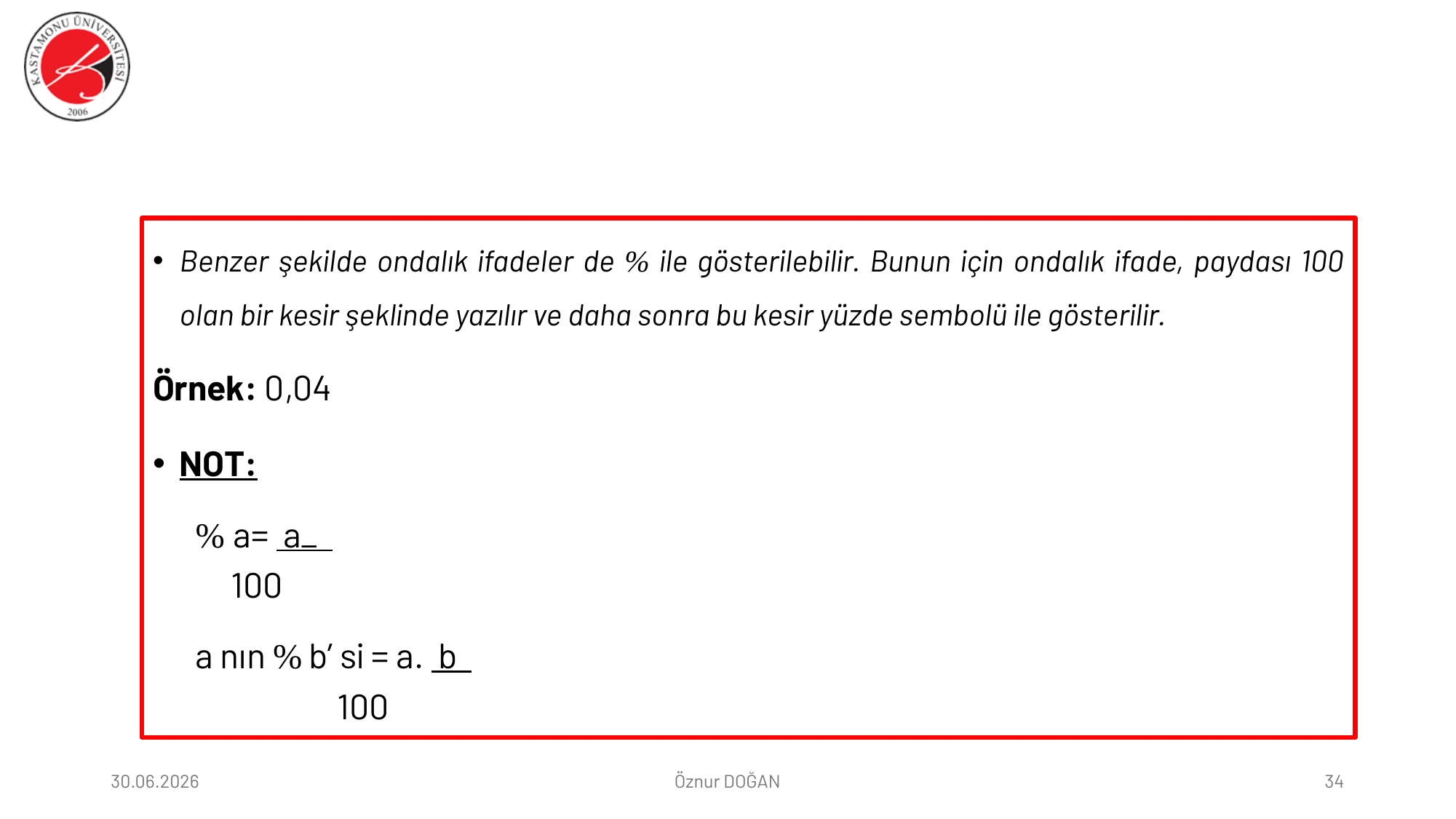

Benzer şekilde ondalık ifadeler de % ile gösterilebilir. Bunun için ondalık ifade, paydası 100 olan bir kesir şeklinde yazılır ve daha sonra bu kesir yüzde sembolü ile gösterilir.
Örnek: 0,04
NOT:
      % a=  a_
           100
      a nın % b’ si = a.  b
                          100

30.06.2026
Öznur DOĞAN
34